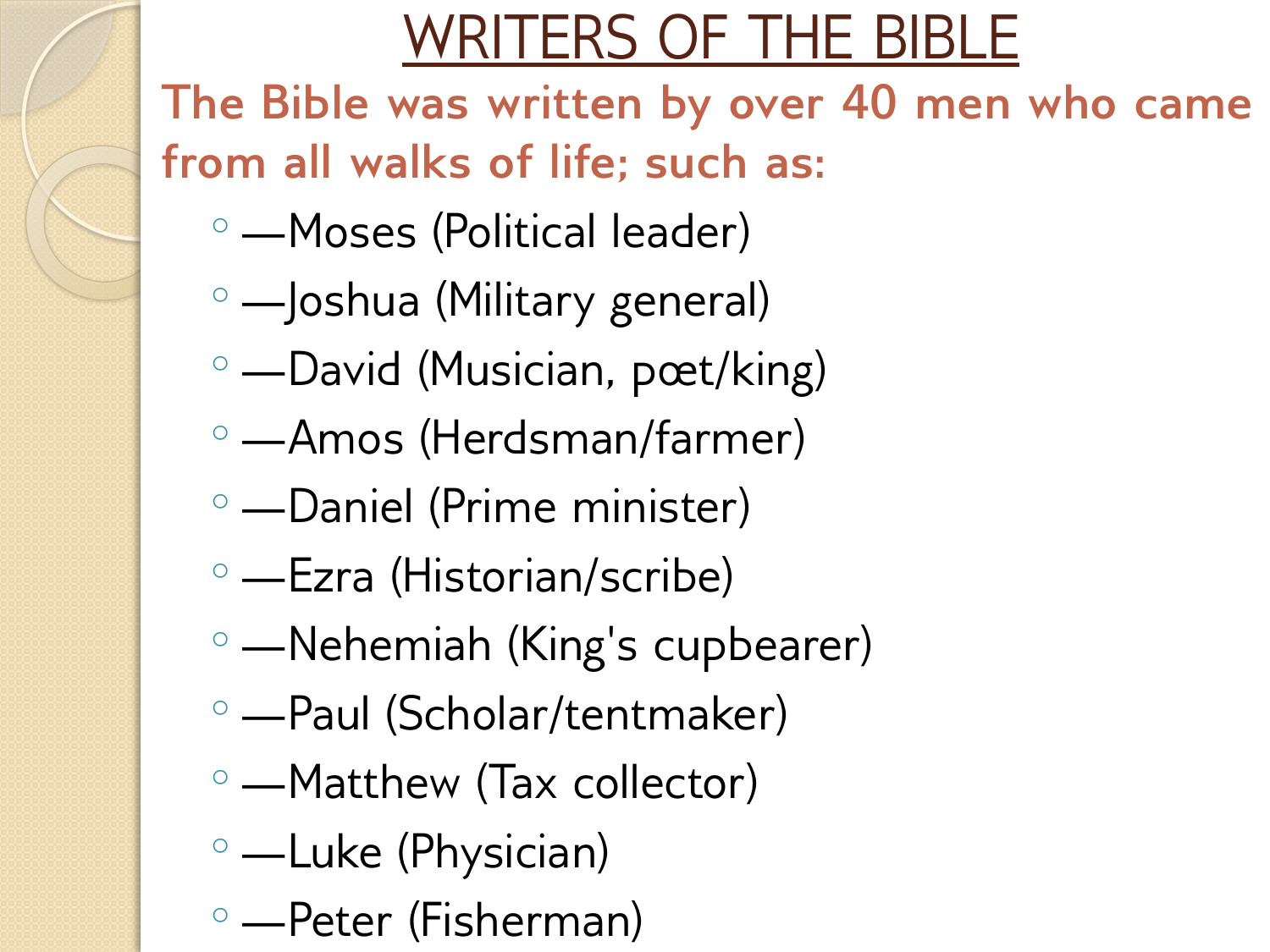

# WRITERS OF THE BIBLE
The Bible was written by over 40 men who came from all walks of life; such as:
—Moses (Political leader)
—Joshua (Military general)
—David (Musician, poet/king)
—Amos (Herdsman/farmer)
—Daniel (Prime minister)
—Ezra (Historian/scribe)
—Nehemiah (King's cupbearer)
—Paul (Scholar/tentmaker)
—Matthew (Tax collector)
—Luke (Physician)
—Peter (Fisherman)